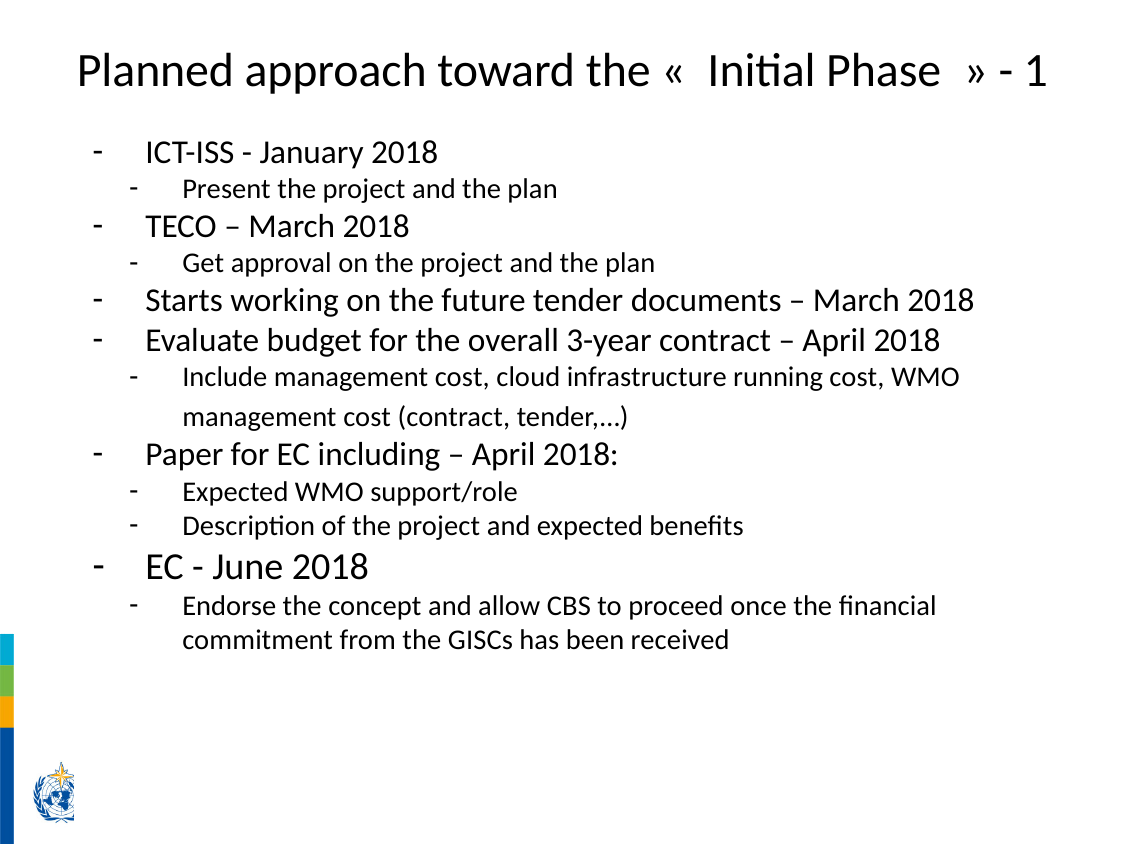

# Planned approach toward the «  Initial Phase  » - 1
ICT-ISS - January 2018
Present the project and the plan
TECO – March 2018
Get approval on the project and the plan
Starts working on the future tender documents – March 2018
Evaluate budget for the overall 3-year contract – April 2018
Include management cost, cloud infrastructure running cost, WMO management cost (contract, tender,…)
Paper for EC including – April 2018:
Expected WMO support/role
Description of the project and expected benefits
EC - June 2018
Endorse the concept and allow CBS to proceed once the financial commitment from the GISCs has been received